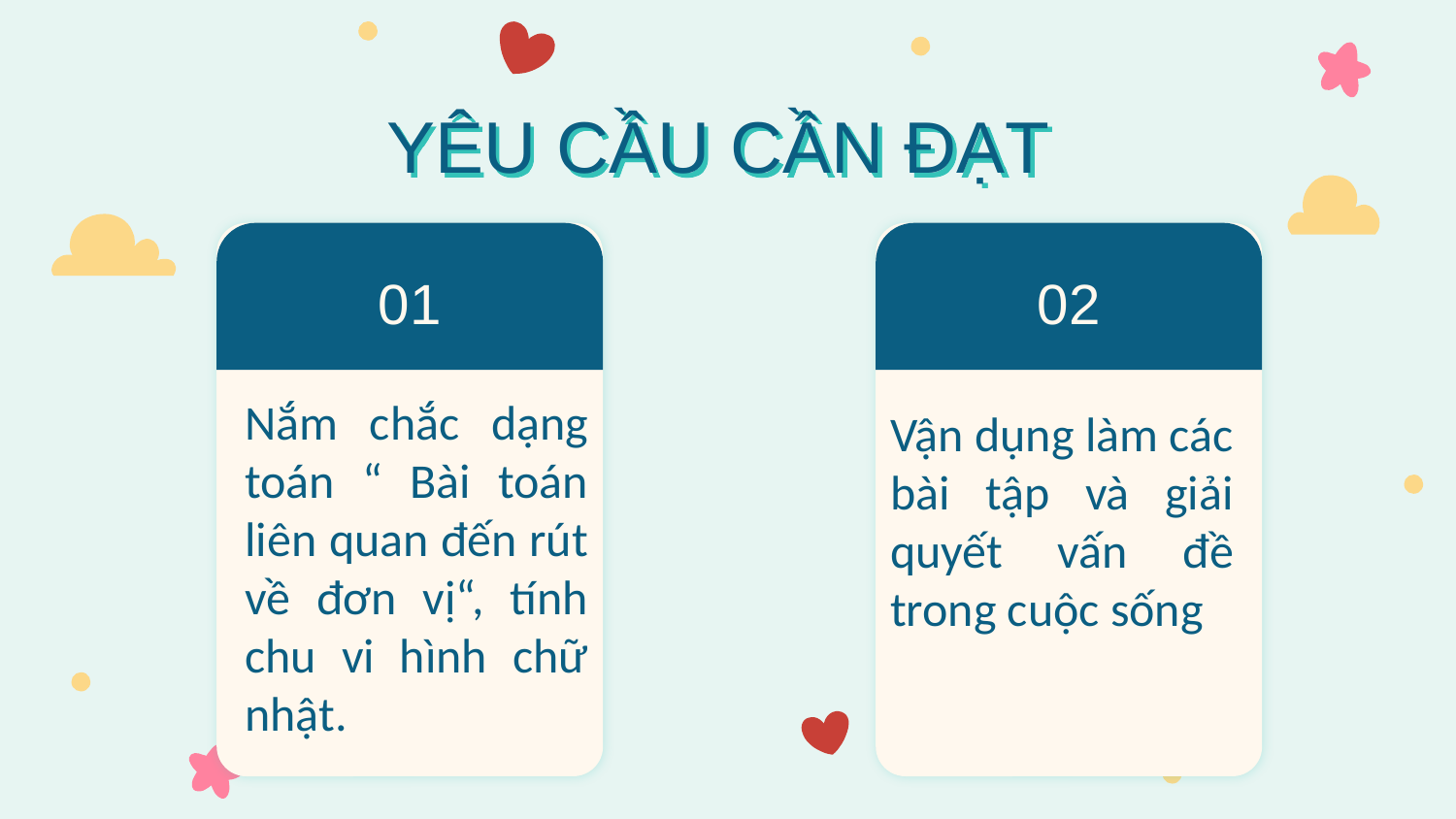

# YÊU CẦU CẦN ĐẠT

02

01
Nắm chắc dạng toán “ Bài toán liên quan đến rút về đơn vị“, tính chu vi hình chữ nhật.
Vận dụng làm các bài tập và giải quyết vấn đề trong cuộc sống